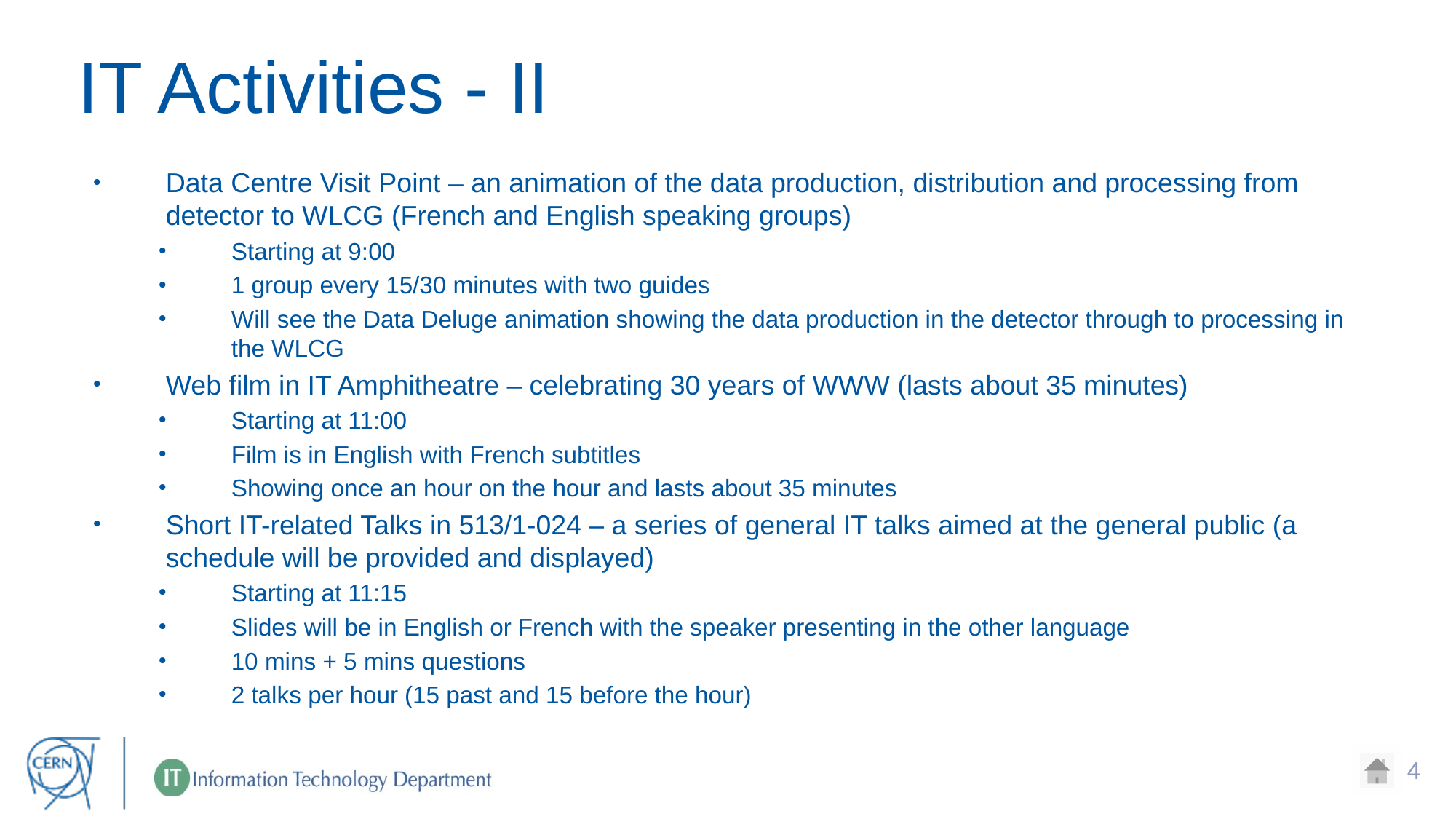

# IT Activities - II
Data Centre Visit Point – an animation of the data production, distribution and processing from detector to WLCG (French and English speaking groups)
Starting at 9:00
1 group every 15/30 minutes with two guides
Will see the Data Deluge animation showing the data production in the detector through to processing in the WLCG
Web film in IT Amphitheatre – celebrating 30 years of WWW (lasts about 35 minutes)
Starting at 11:00
Film is in English with French subtitles
Showing once an hour on the hour and lasts about 35 minutes
Short IT-related Talks in 513/1-024 – a series of general IT talks aimed at the general public (a schedule will be provided and displayed)
Starting at 11:15
Slides will be in English or French with the speaker presenting in the other language
10 mins + 5 mins questions
2 talks per hour (15 past and 15 before the hour)

4